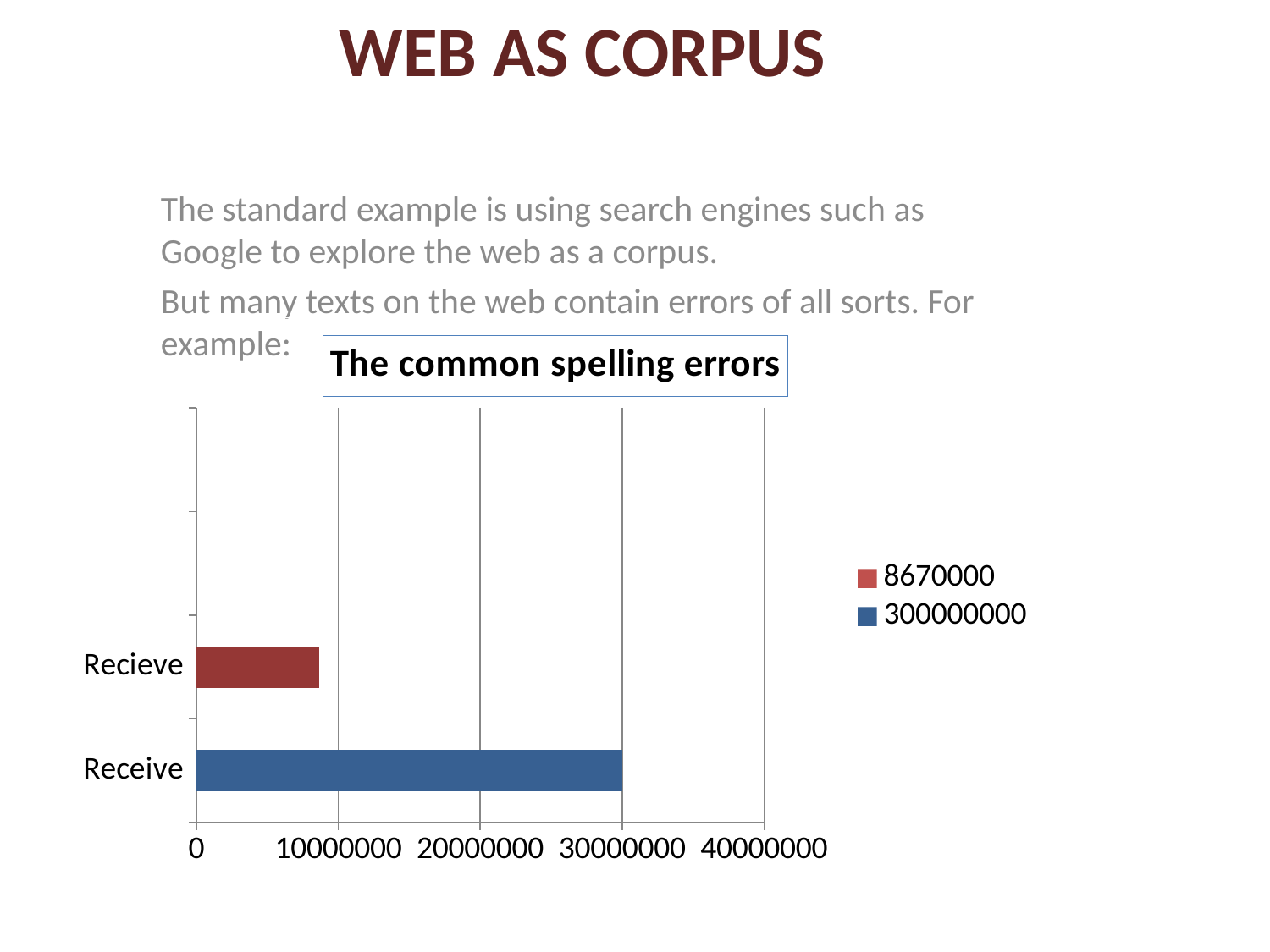

# Web as corpus
The standard example is using search engines such as Google to explore the web as a corpus.
But many texts on the web contain errors of all sorts. For example:

### Chart: The common spelling errors

| Category | 8670000 | 300000000 |
|---|---|---|
| Receive | 30000000.0 | None |
| Recieve | 8670000.0 | None |